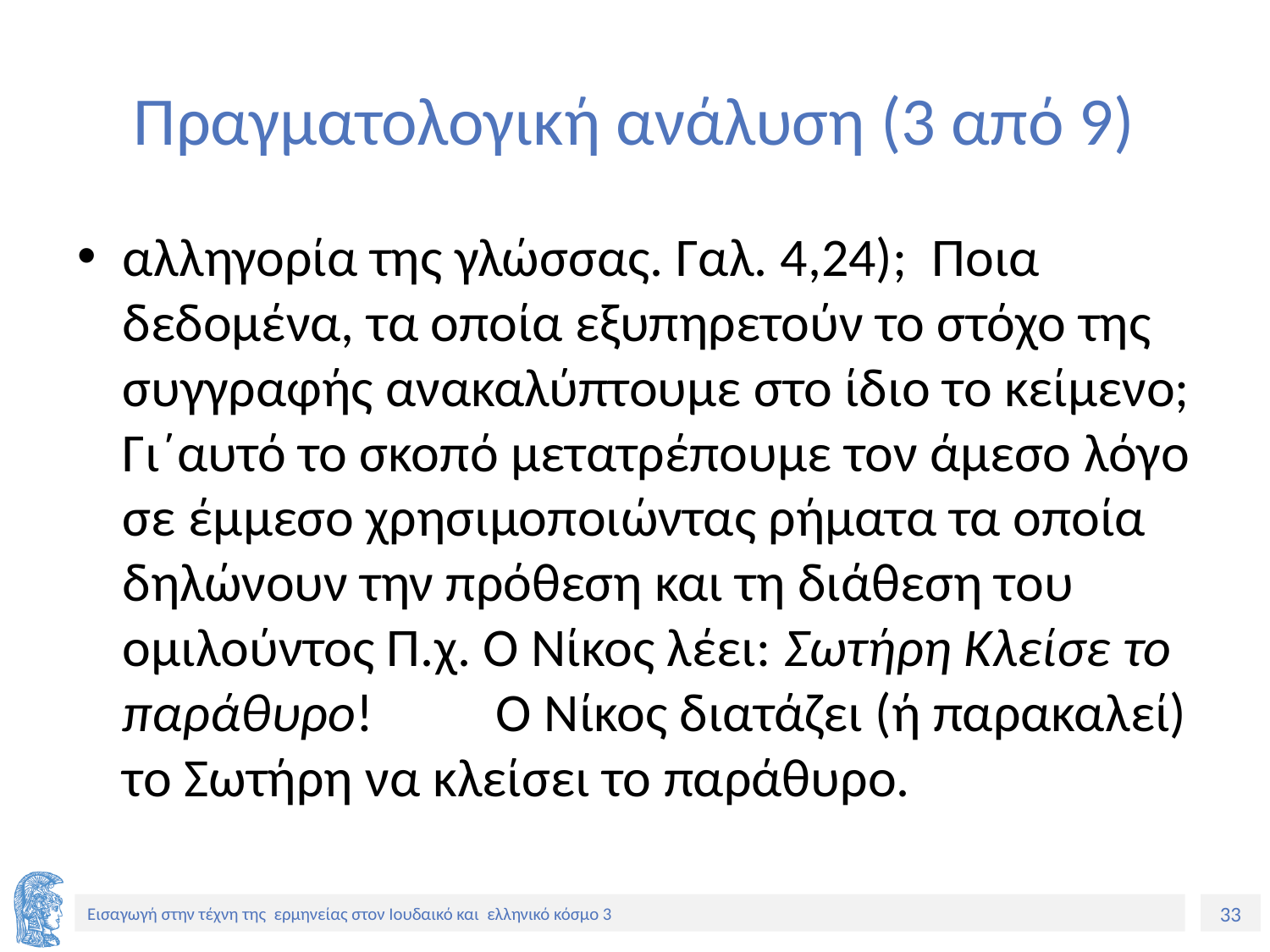

# Πραγματολογική ανάλυση (3 από 9)
αλληγορία της γλώσσας. Γαλ. 4,24);  Ποια δεδομένα, τα οποία εξυπηρετούν το στόχο της συγγραφής ανακαλύπτουμε στο ίδιο το κείμενο; Γι΄αυτό το σκοπό μετατρέπουμε τον άμεσο λόγο σε έμμεσο χρησιμοποιώντας ρήματα τα οποία δηλώνουν την πρόθεση και τη διάθεση του ομιλούντος Π.χ. Ο Νίκος λέει: Σωτήρη Κλείσε το παράθυρο!          Ο Νίκος διατάζει (ή παρακαλεί) το Σωτήρη να κλείσει το παράθυρο.